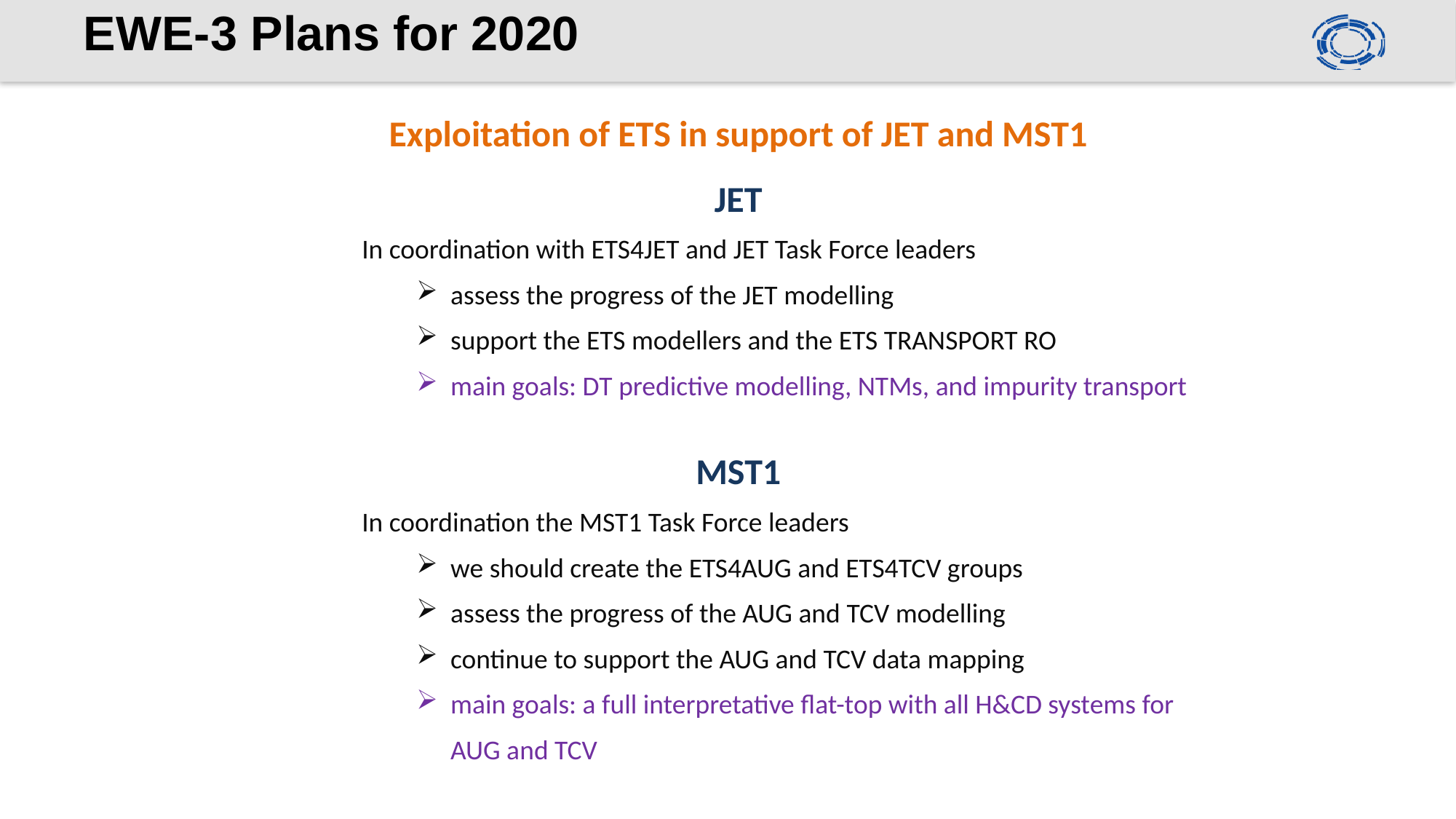

# EWE-3 Plans for 2020
Exploitation of ETS in support of JET and MST1
JET
In coordination with ETS4JET and JET Task Force leaders
assess the progress of the JET modelling
support the ETS modellers and the ETS TRANSPORT RO
main goals: DT predictive modelling, NTMs, and impurity transport

MST1
	In coordination the MST1 Task Force leaders
we should create the ETS4AUG and ETS4TCV groups
assess the progress of the AUG and TCV modelling
continue to support the AUG and TCV data mapping
main goals: a full interpretative flat-top with all H&CD systems for AUG and TCV